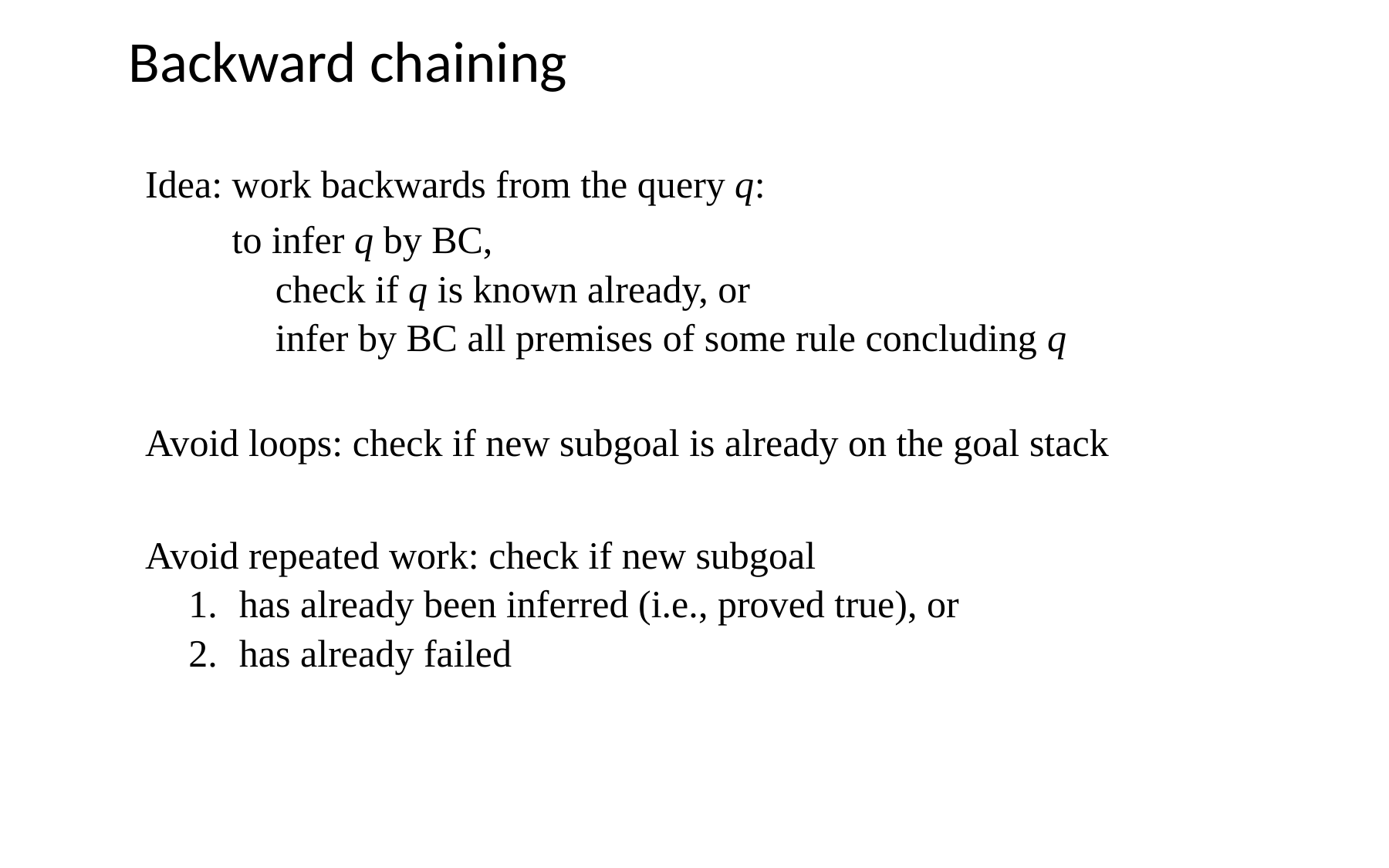

# Backward chaining
Idea: work backwards from the query q:
	   to infer q by BC,
	check if q is known already, or
	infer by BC all premises of some rule concluding q

Avoid loops: check if new subgoal is already on the goal stack

Avoid repeated work: check if new subgoal
has already been inferred (i.e., proved true), or
has already failed